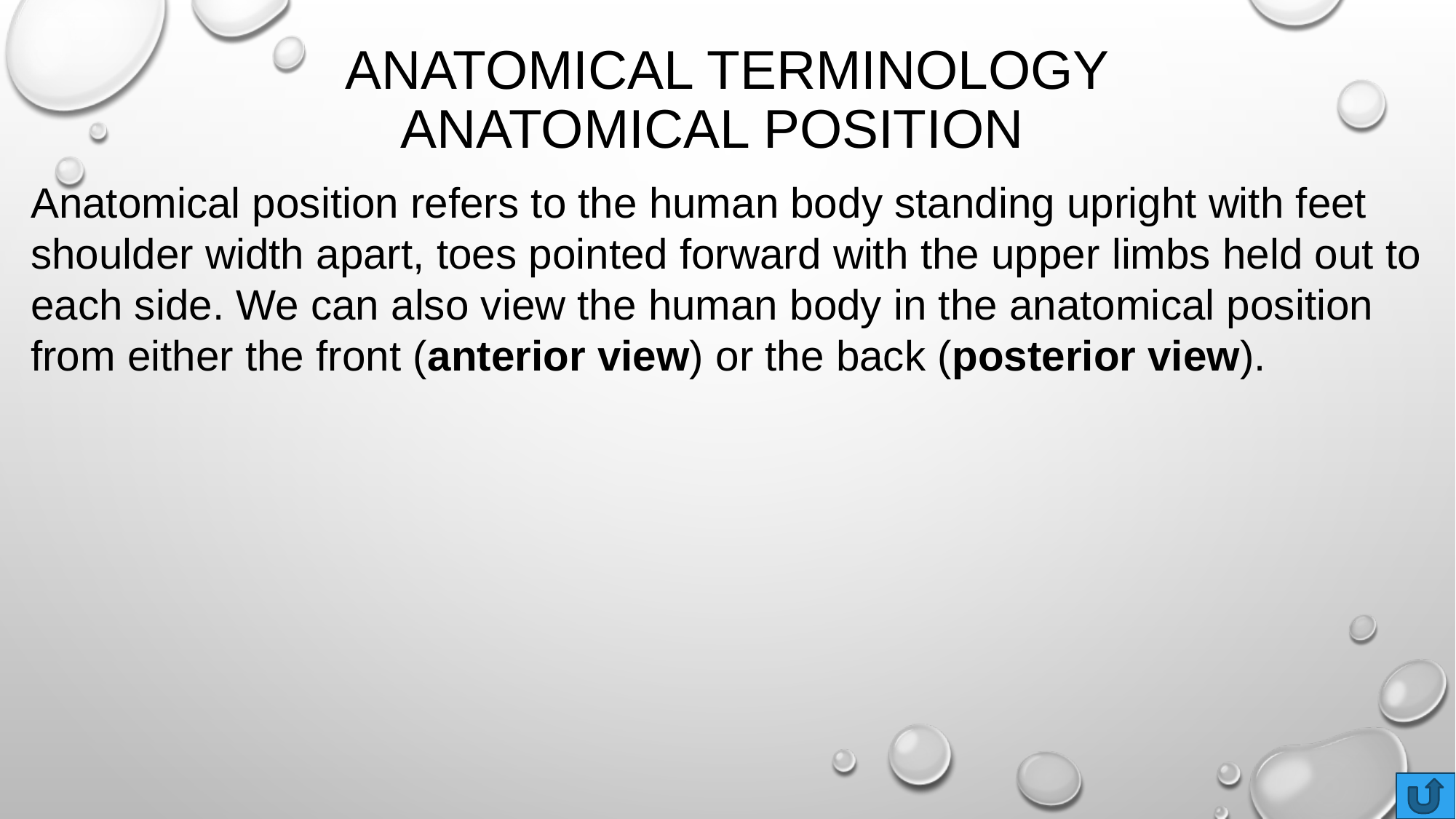

# Anatomical terminology Anatomical position
Anatomical position refers to the human body standing upright with feet shoulder width apart, toes pointed forward with the upper limbs held out to each side. We can also view the human body in the anatomical position from either the front (anterior view) or the back (posterior view).